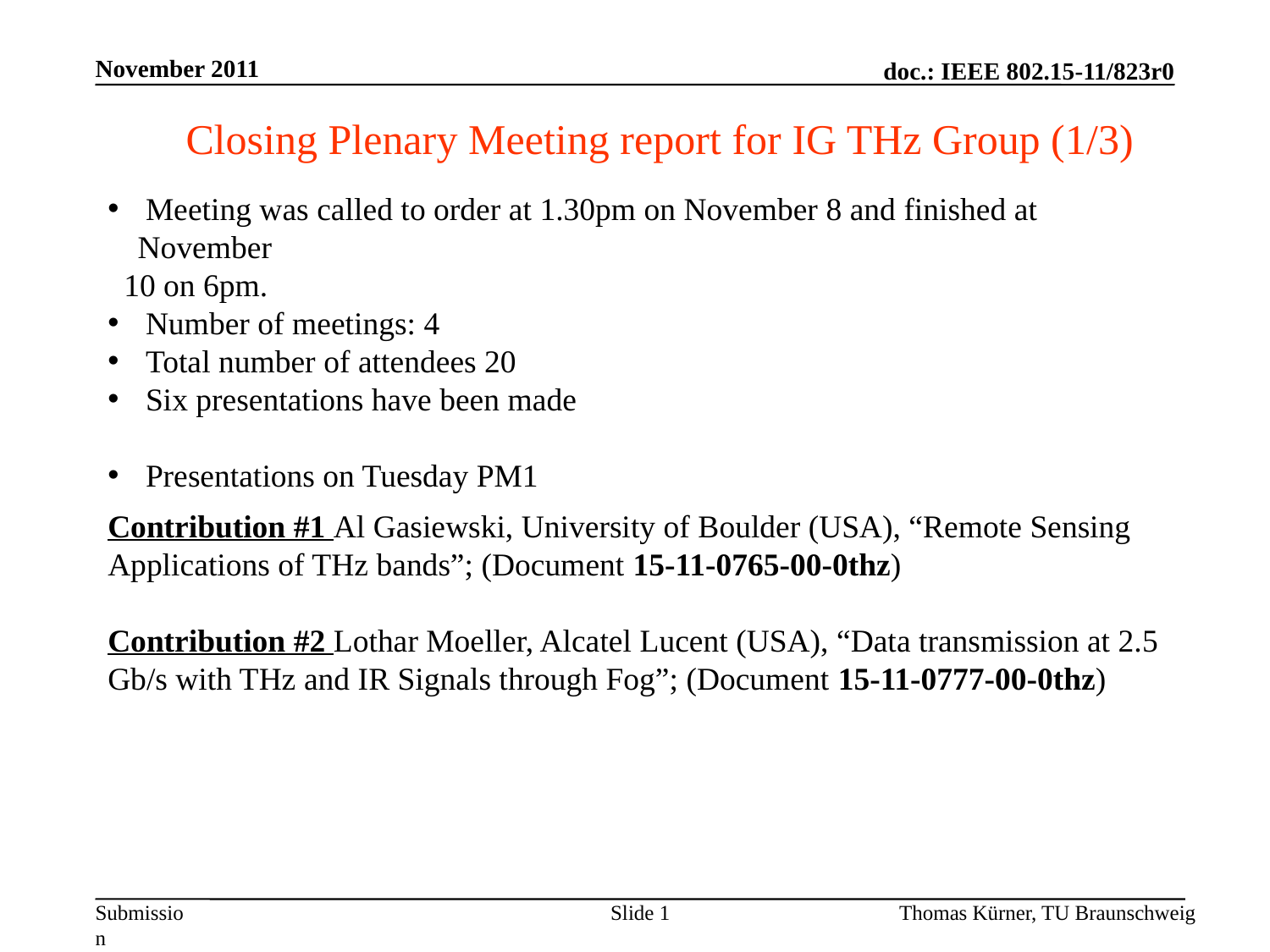

November 2011
Closing Plenary Meeting report for IG THz Group (1/3)
 Meeting was called to order at 1.30pm on November 8 and finished at November
  10 on 6pm.
 Number of meetings: 4
 Total number of attendees 20
 Six presentations have been made

 Presentations on Tuesday PM1

Contribution #1 Al Gasiewski, University of Boulder (USA), “Remote Sensing Applications of THz bands”; (Document 15-11-0765-00-0thz)

Contribution #2 Lothar Moeller, Alcatel Lucent (USA), “Data transmission at 2.5 Gb/s with THz and IR Signals through Fog”; (Document 15-11-0777-00-0thz)

Slide 1
Thomas Kürner, TU Braunschweig